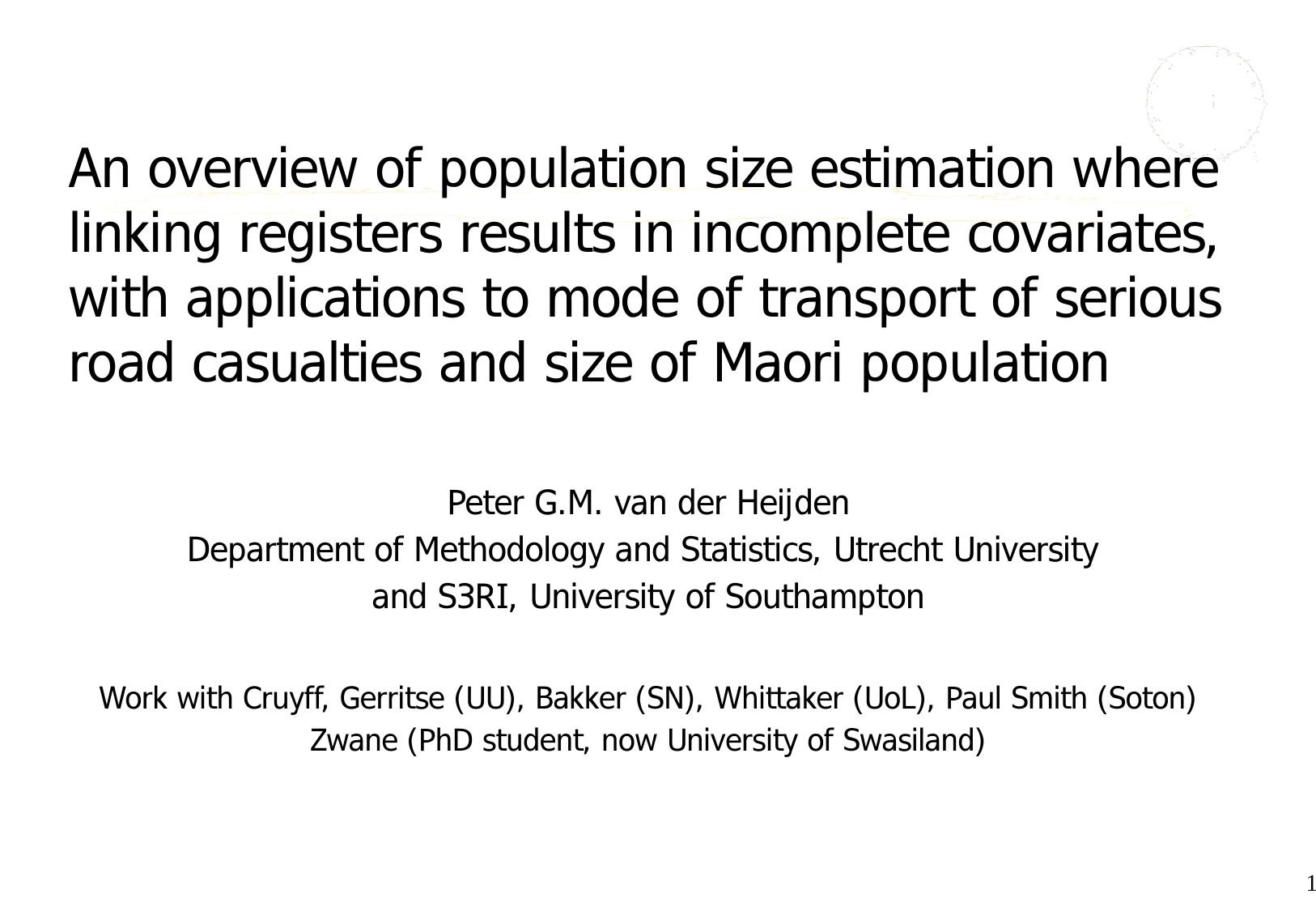

# An overview of population size estimation where linking registers results in incomplete covariates, with applications to mode of transport of serious road casualties and size of Maori population
Peter G.M. van der Heijden
Department of Methodology and Statistics, Utrecht University
and S3RI, University of Southampton

Work with Cruyff, Gerritse (UU), Bakker (SN), Whittaker (UoL), Paul Smith (Soton)
Zwane (PhD student, now University of Swasiland)